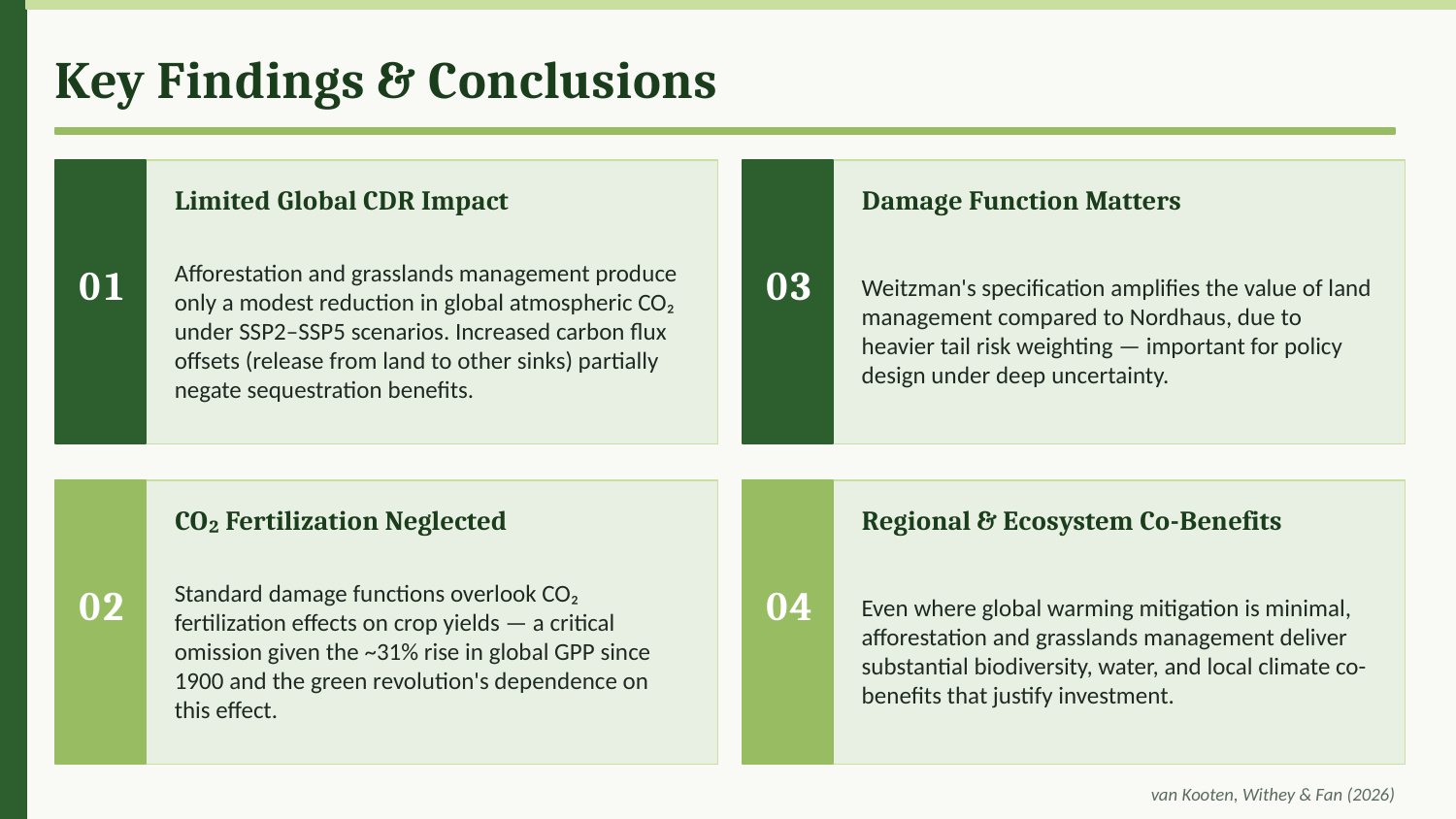

Key Findings & Conclusions

Limited Global CDR Impact
Damage Function Matters
Afforestation and grasslands management produce only a modest reduction in global atmospheric CO₂ under SSP2–SSP5 scenarios. Increased carbon flux offsets (release from land to other sinks) partially negate sequestration benefits.
Weitzman's specification amplifies the value of land management compared to Nordhaus, due to heavier tail risk weighting — important for policy design under deep uncertainty.
01
03

CO₂ Fertilization Neglected
Regional & Ecosystem Co-Benefits
Standard damage functions overlook CO₂ fertilization effects on crop yields — a critical omission given the ~31% rise in global GPP since 1900 and the green revolution's dependence on this effect.
Even where global warming mitigation is minimal, afforestation and grasslands management deliver substantial biodiversity, water, and local climate co-benefits that justify investment.
02
04
van Kooten, Withey & Fan (2026)